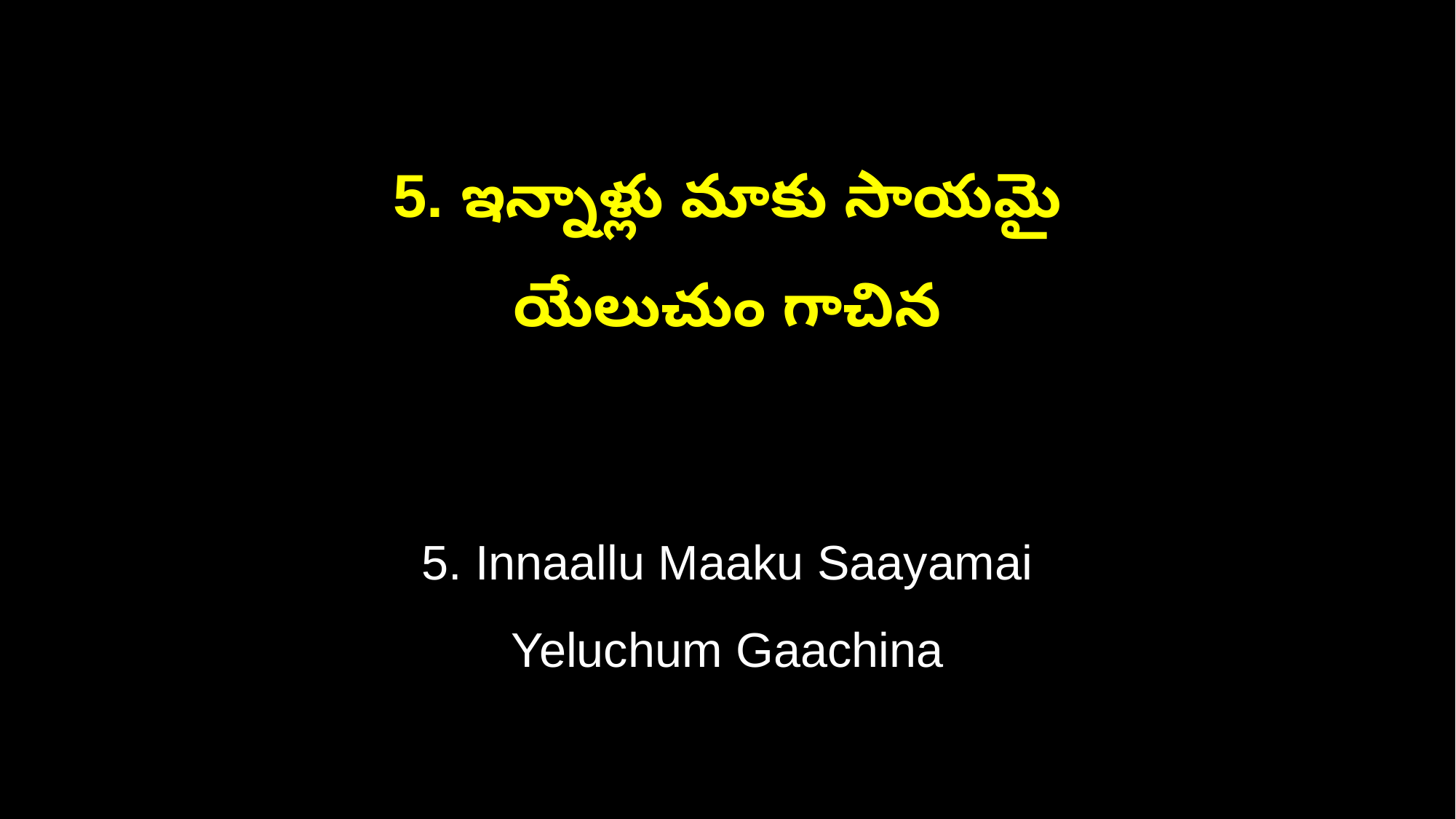

5. ఇన్నాళ్లు మాకు సాయమై
యేలుచుం గాచిన
5. Innaallu Maaku Saayamai
Yeluchum Gaachina